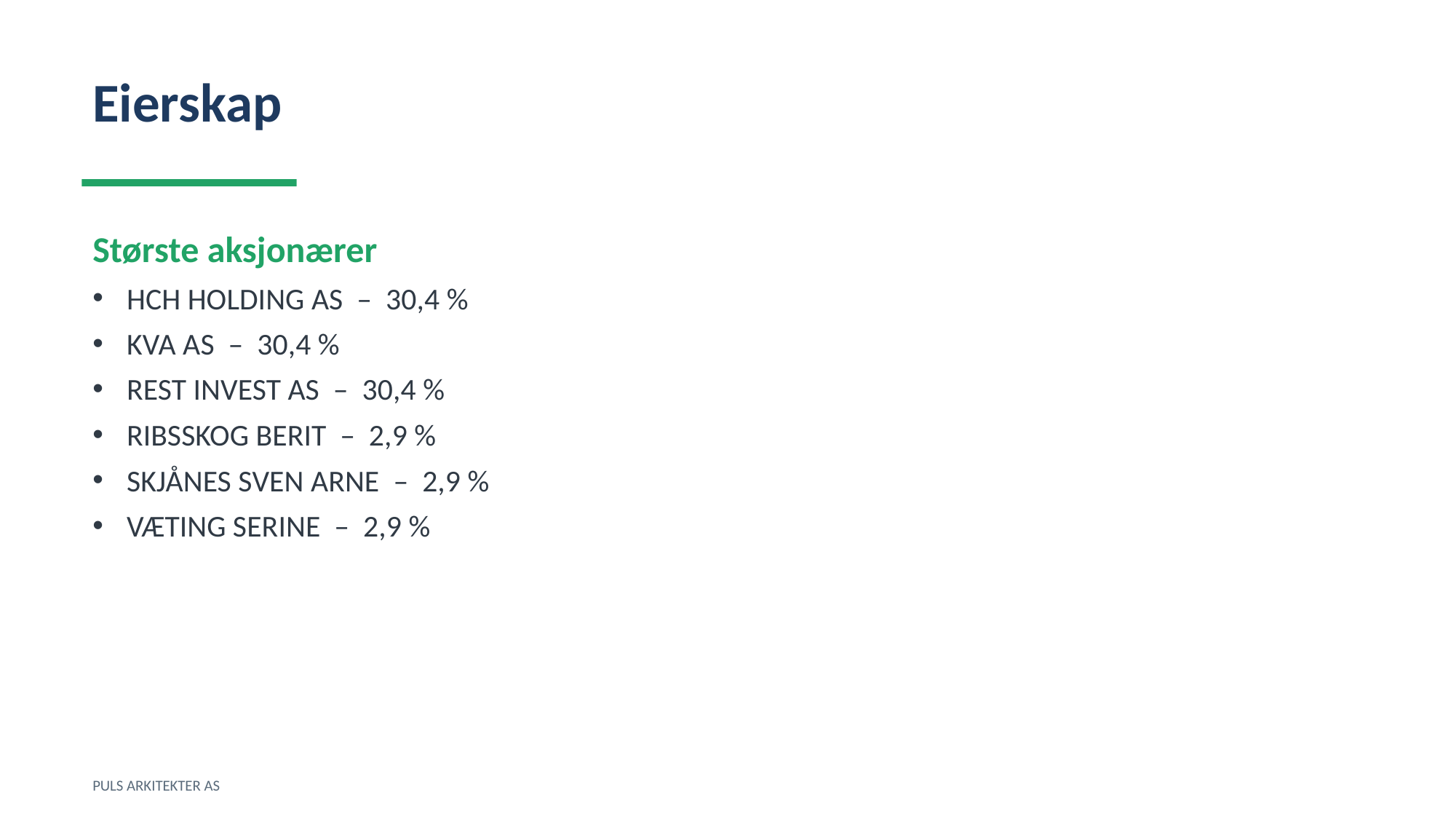

Eierskap

Største aksjonærer
HCH HOLDING AS  –  30,4 %
KVA AS  –  30,4 %
REST INVEST AS  –  30,4 %
RIBSSKOG BERIT  –  2,9 %
SKJÅNES SVEN ARNE  –  2,9 %
VÆTING SERINE  –  2,9 %
PULS ARKITEKTER AS